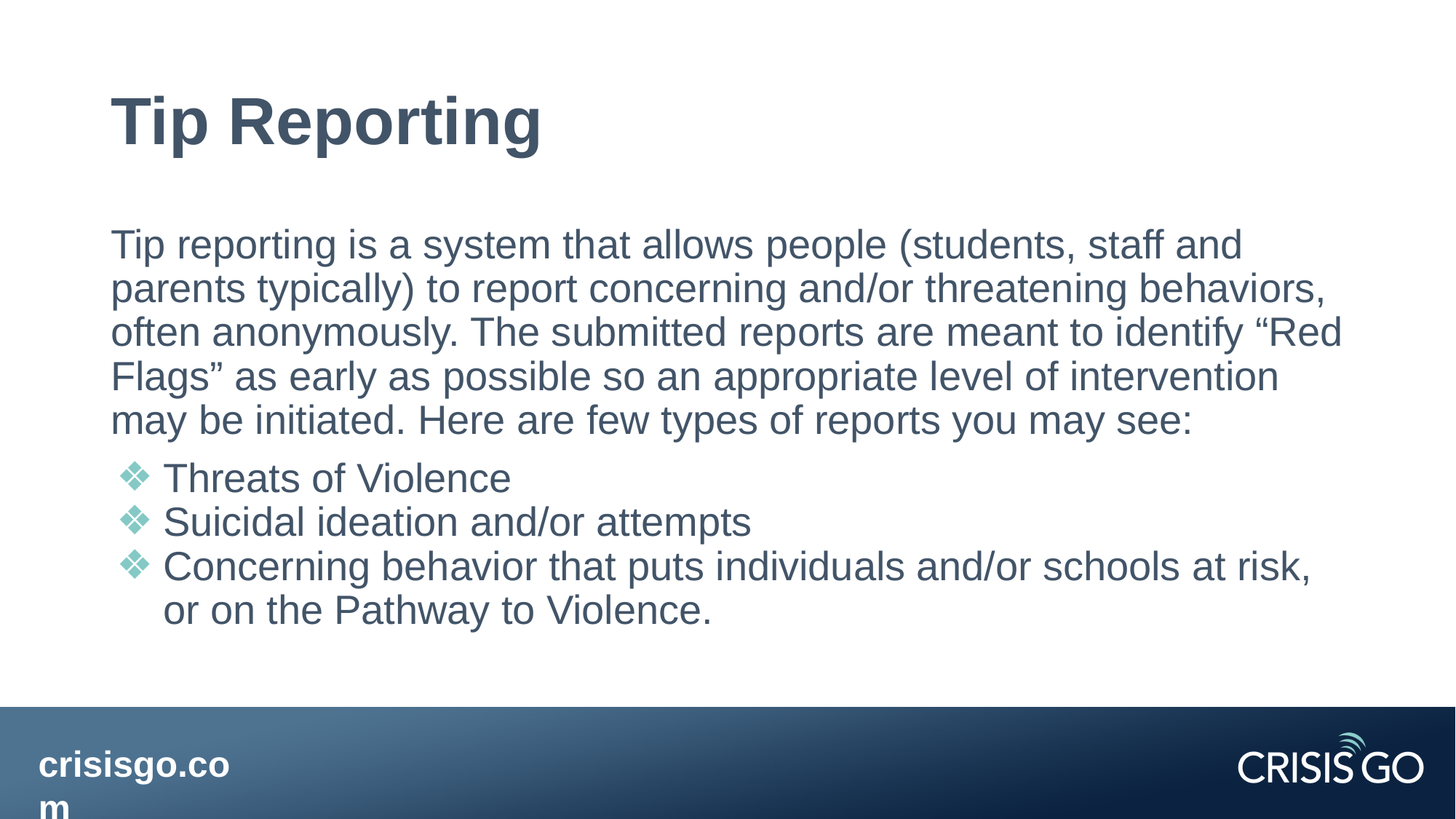

# Tip Reporting
Tip reporting is a system that allows people (students, staff and parents typically) to report concerning and/or threatening behaviors, often anonymously. The submitted reports are meant to identify “Red Flags” as early as possible so an appropriate level of intervention may be initiated. Here are few types of reports you may see:
Threats of Violence
Suicidal ideation and/or attempts
Concerning behavior that puts individuals and/or schools at risk, or on the Pathway to Violence.